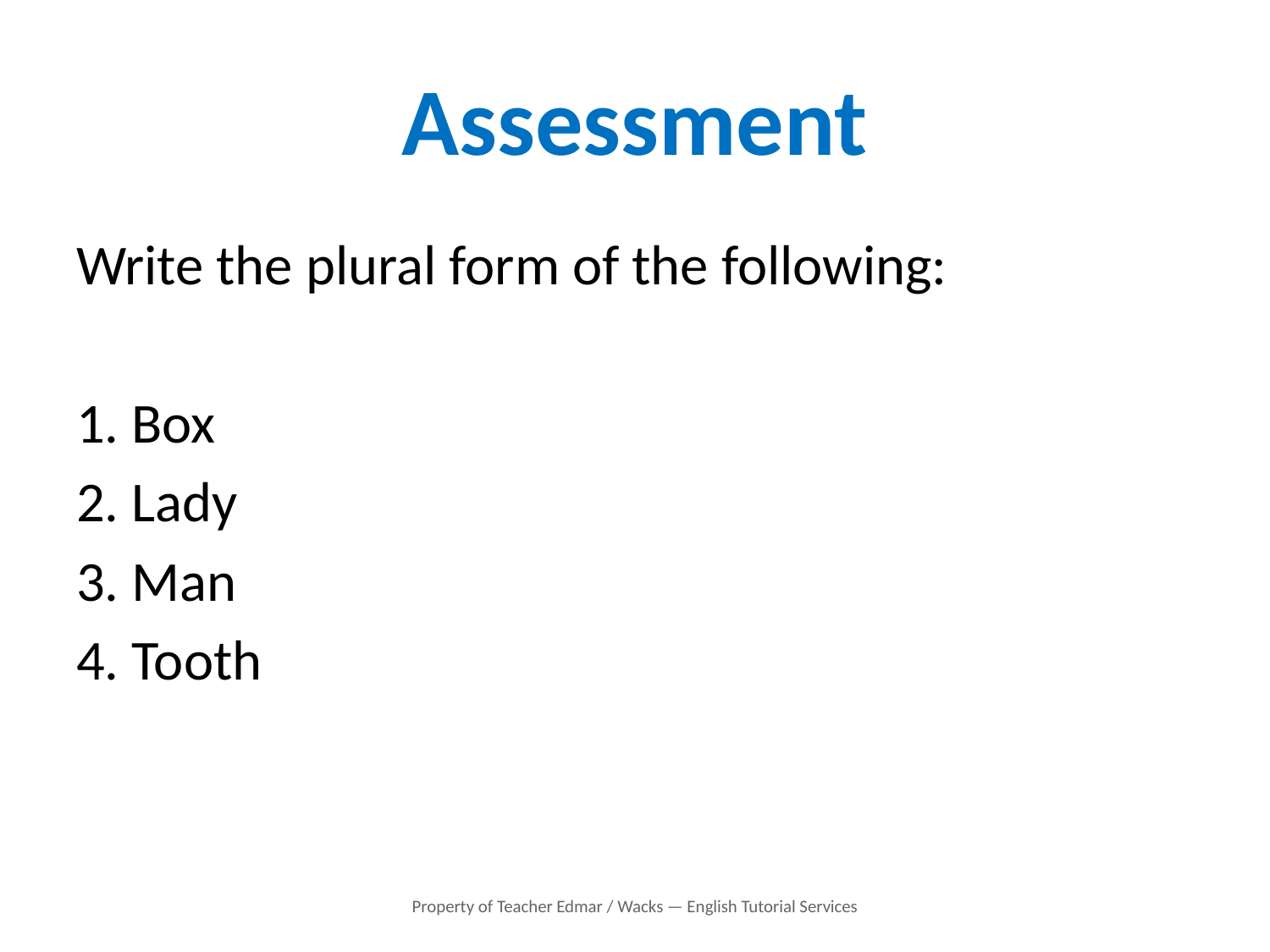

# Assessment
Write the plural form of the following:

1. Box
2. Lady
3. Man
4. Tooth

Property of Teacher Edmar / Wacks — English Tutorial Services